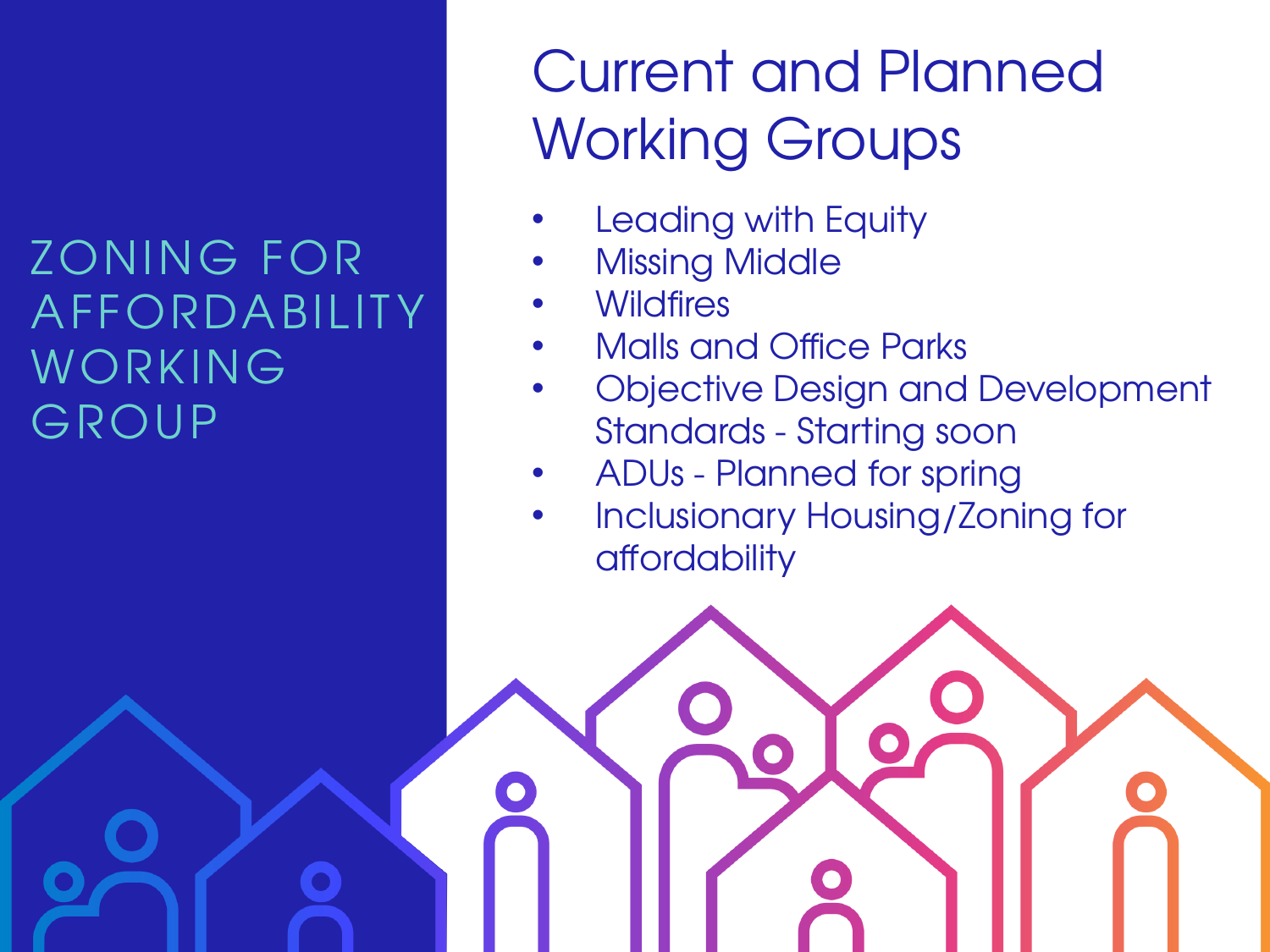

Current and Planned Working Groups
Leading with Equity
Missing Middle
Wildfires
Malls and Office Parks
Objective Design and Development Standards - Starting soon
ADUs - Planned for spring
Inclusionary Housing/Zoning for affordability

# Zoning for Affordability working group